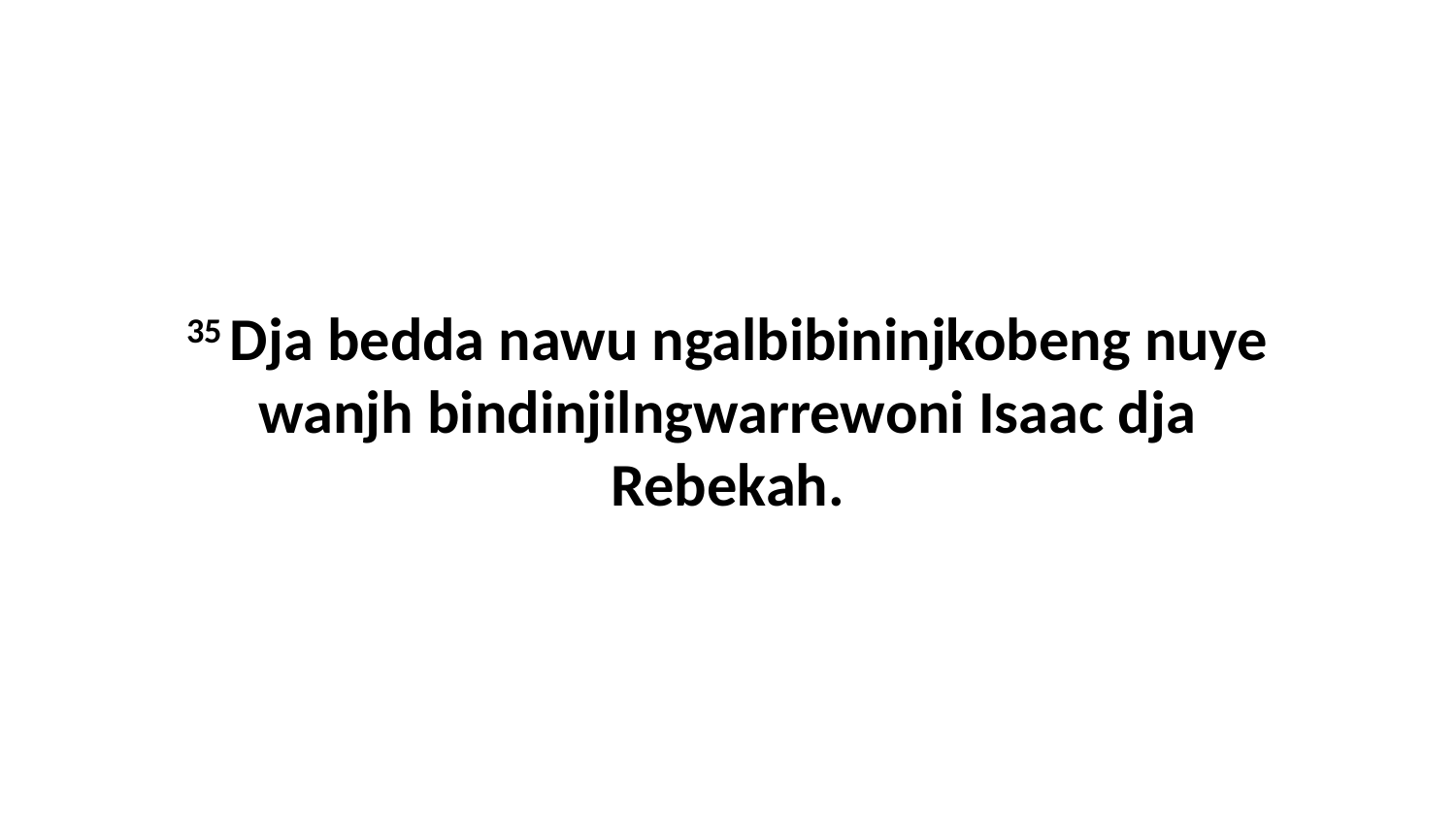

35 Dja bedda nawu ngalbibininjkobeng nuye wanjh bindinjilngwarrewoni Isaac dja Rebekah.